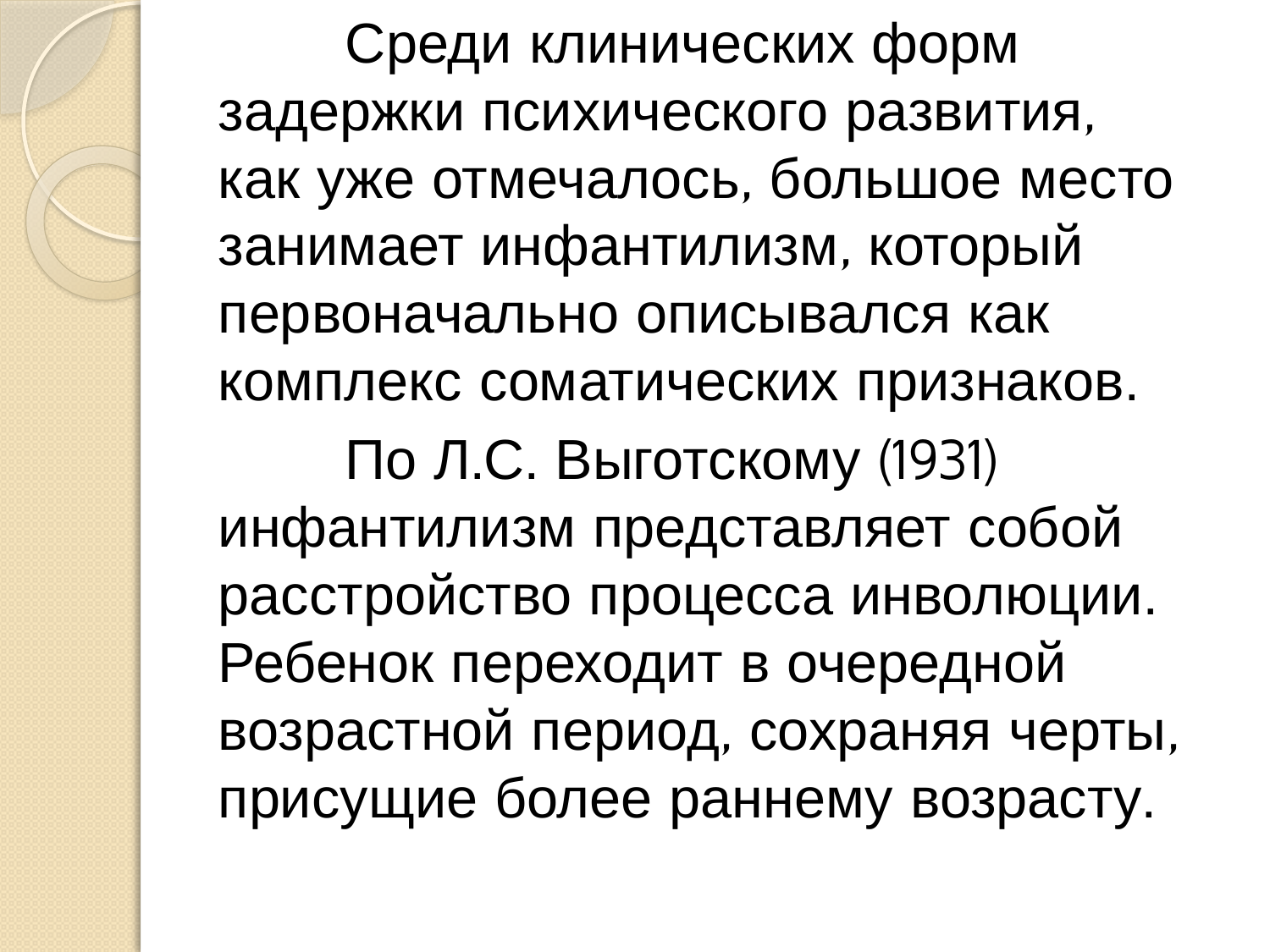

Среди клинических форм задержки психического развития, как уже отмечалось, большое место занимает инфантилизм, который первоначально описывался как комплекс соматических признаков.
		По Л.С. Выготскому (1931) инфантилизм представляет собой расстройство процесса инволюции. Ребенок переходит в очередной возрастной период, сохраняя черты, присущие более раннему возрасту.